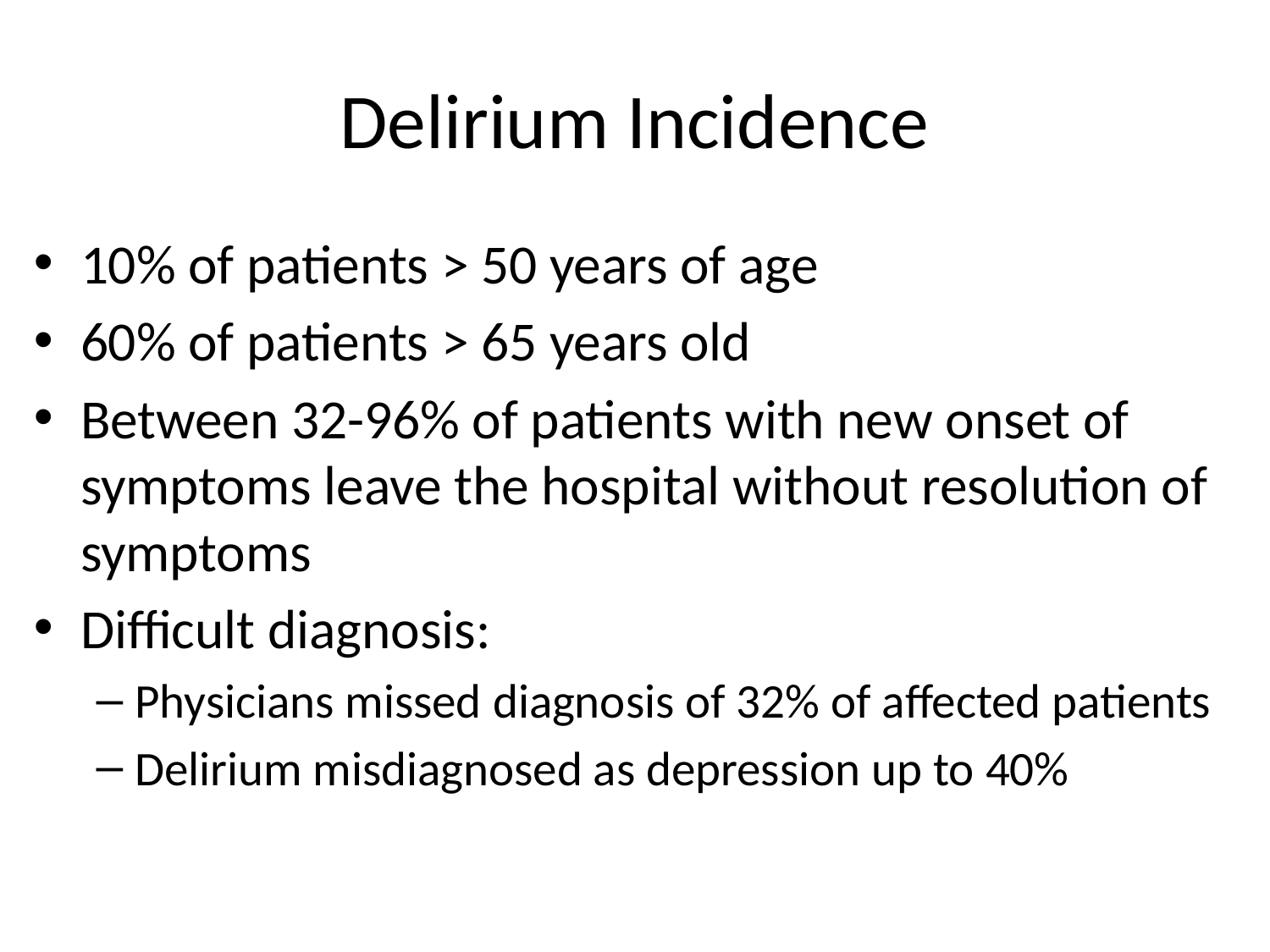

# Delirium Incidence
10% of patients > 50 years of age
60% of patients > 65 years old
Between 32-96% of patients with new onset of symptoms leave the hospital without resolution of symptoms
Difficult diagnosis:
Physicians missed diagnosis of 32% of affected patients
Delirium misdiagnosed as depression up to 40%